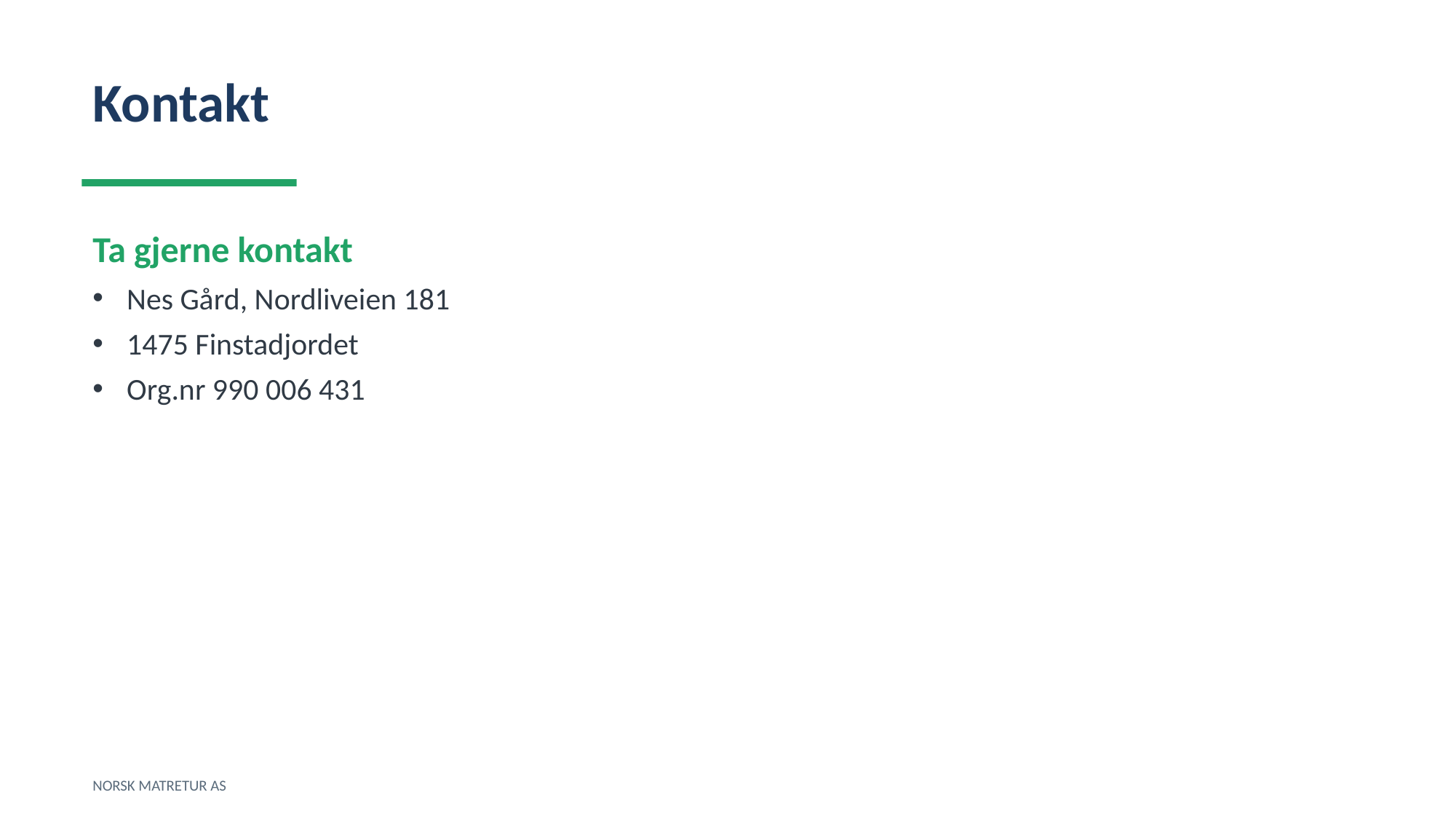

Kontakt

Ta gjerne kontakt
Nes Gård, Nordliveien 181
1475 Finstadjordet
Org.nr 990 006 431
NORSK MATRETUR AS